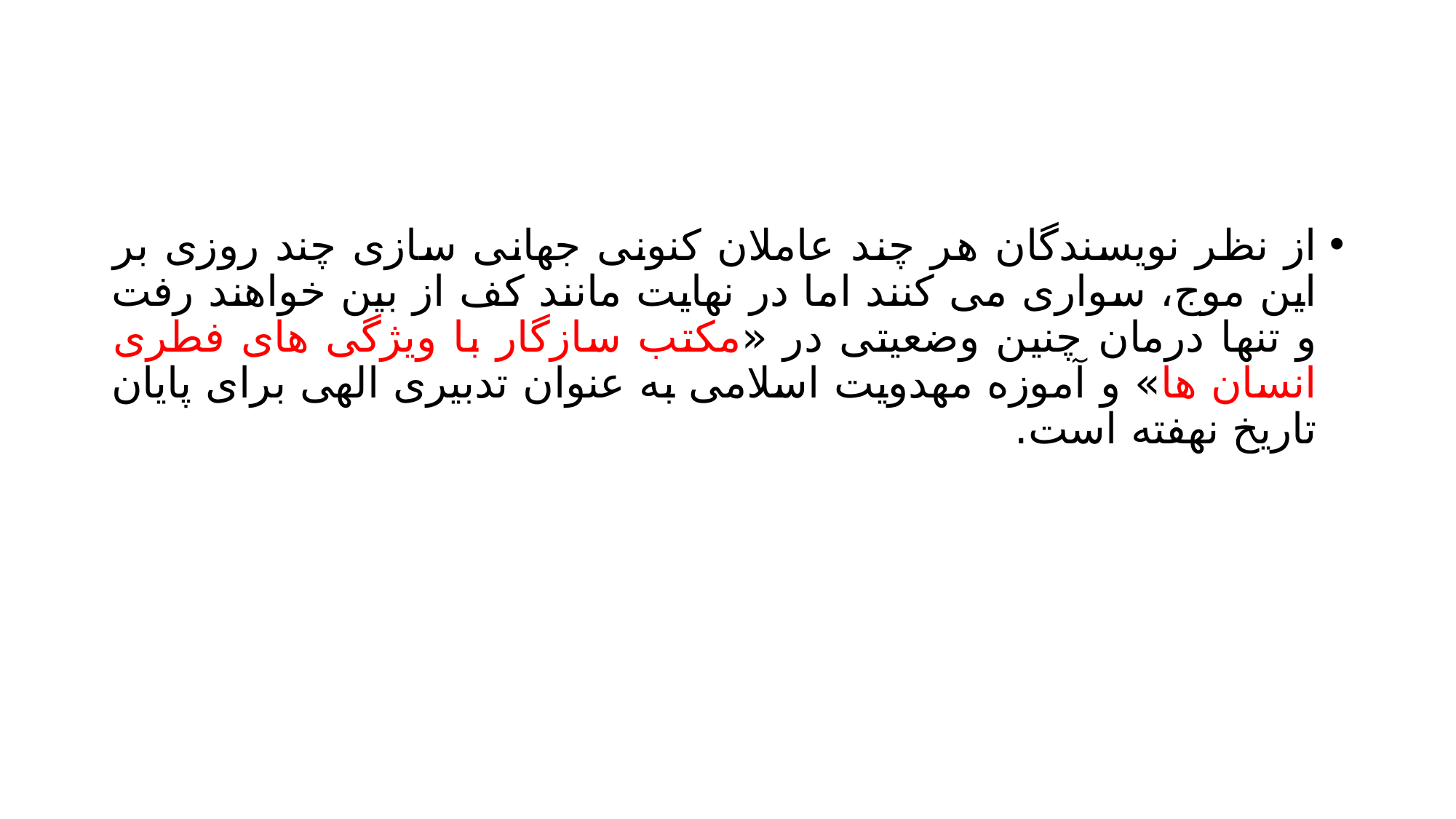

#
از نظر نویسندگان هر چند عاملان کنونی جهانی سازی چند روزی بر این موج، سواری می کنند اما در نهایت مانند کف از بین خواهند رفت و تنها درمان چنین وضعیتی در «مکتب سازگار با ویژگی های فطری انسان ها» و آموزه مهدویت اسلامی به عنوان تدبیری الهی برای پایان تاریخ نهفته است.